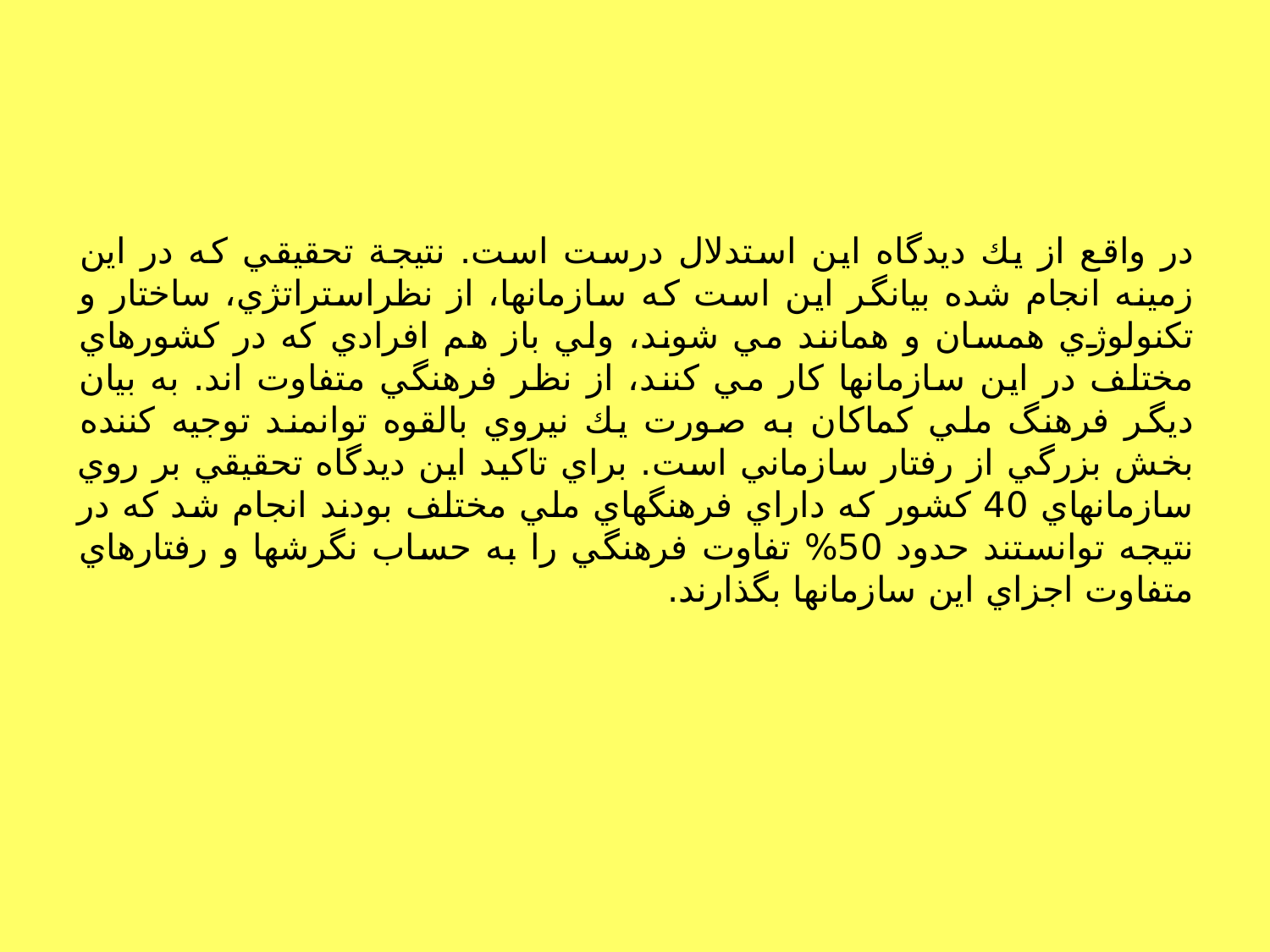

#
در واقع از يك ديدگاه اين استدلال درست است. نتيجة تحقيقي كه در اين زمينه انجام شده بيانگر اين است كه سازمانها، از نظراستراتژي، ساختار و تكنولوژي همسان و همانند مي شوند، ولي باز هم افرادي كه در كشورهاي مختلف در اين سازمانها كار مي كنند، از نظر فرهنگي متفاوت اند. به بيان ديگر فرهنگ ملي كماكان به صورت يك نيروي بالقوه توانمند توجيه كننده بخش بزرگي از رفتار سازماني است. براي تاكيد اين ديدگاه تحقيقي بر روي سازمانهاي 40 كشور كه داراي فرهنگهاي ملي مختلف بودند انجام شد كه در نتيجه توانستند حدود 50% تفاوت فرهنگي را به حساب نگرشها و رفتارهاي متفاوت اجزاي اين سازمانها بگذارند.